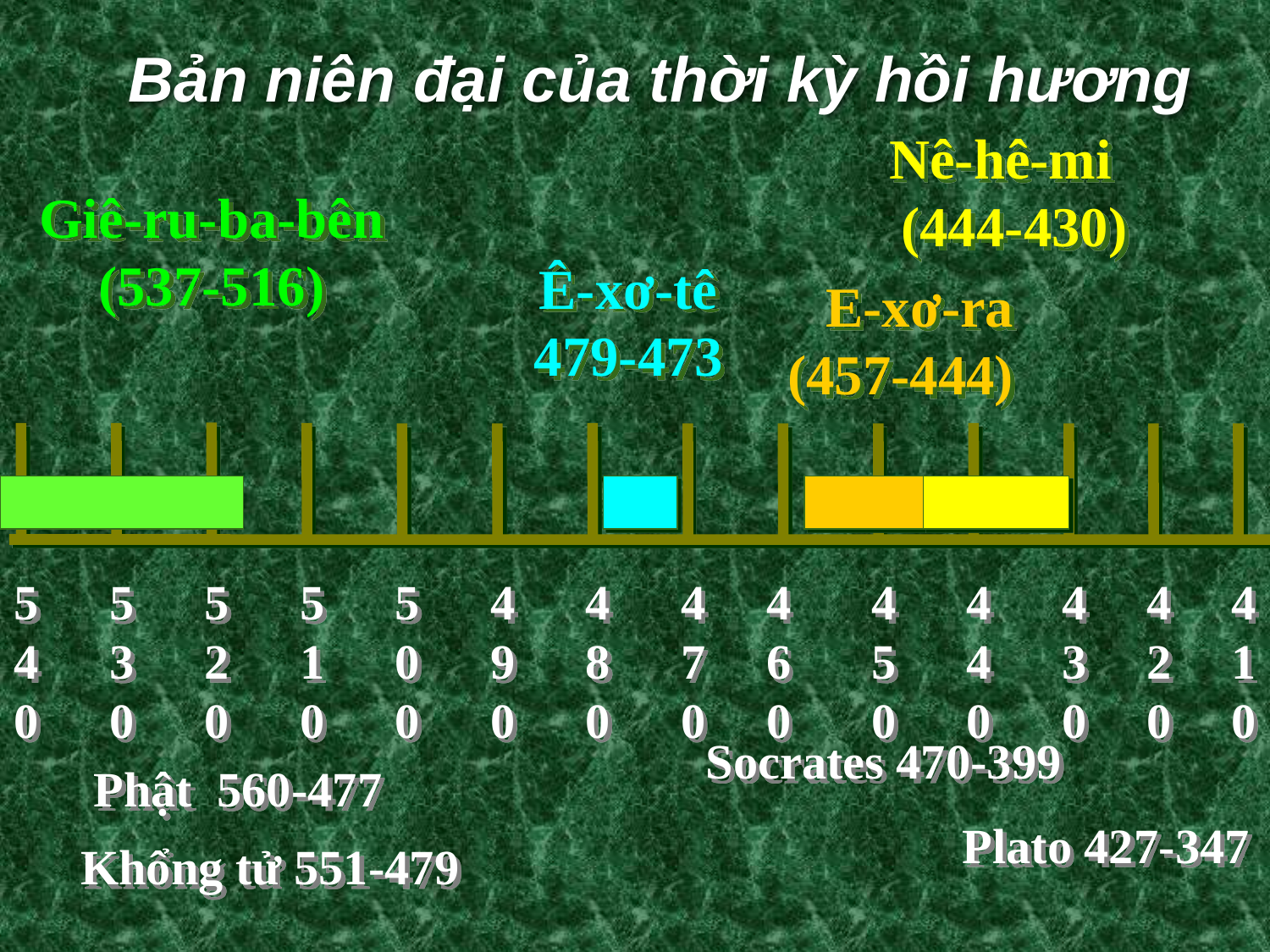

Bản niên đại của thời kỳ hồi hương
Nê-hê-mi   (444-430)
Giê-ru-ba-bên (537-516)
Ê-xơ-tê 479-473
E-xơ-ra (457-444)

540
530
520
510
500
490
480
470
460
450
440
430
420
410
Socrates 470-399
Phật  560-477
Plato 427-347
Khổng tử 551-479